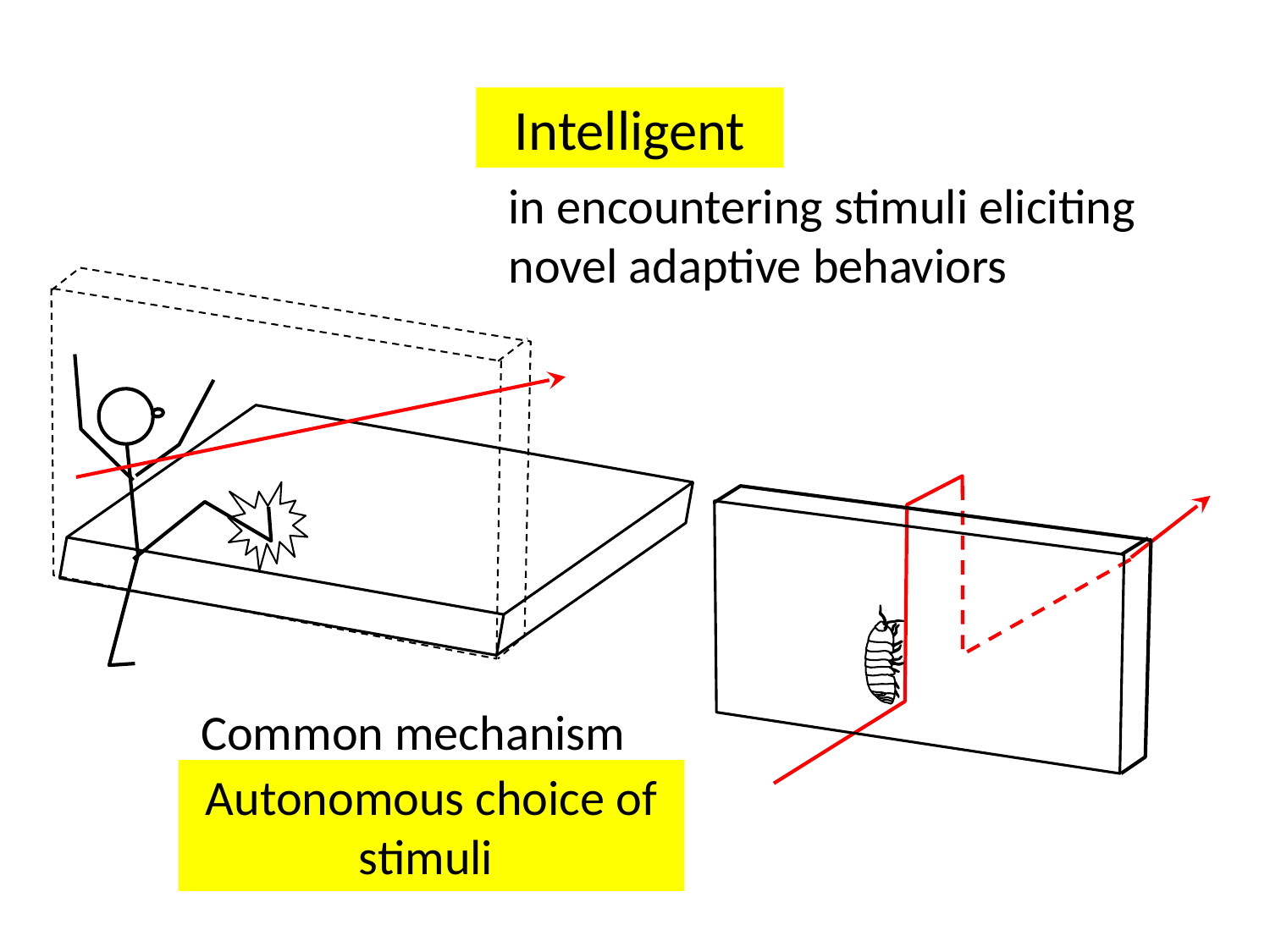

Intelligent

in encountering stimuli eliciting novel adaptive behaviors

Common mechanism
Autonomous choice of stimuli